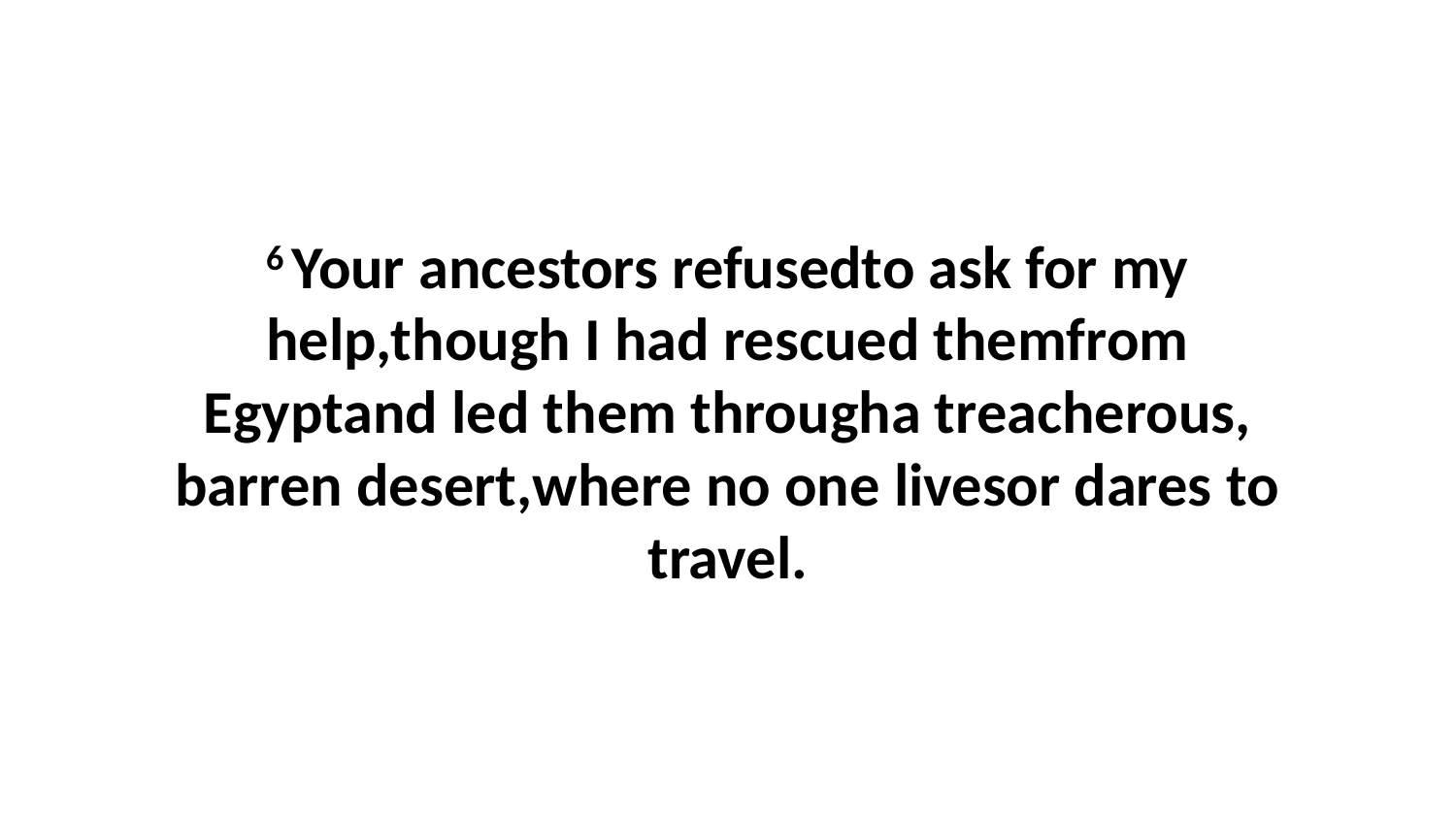

6 Your ancestors refusedto ask for my help,though I had rescued themfrom Egyptand led them througha treacherous, barren desert,where no one livesor dares to travel.